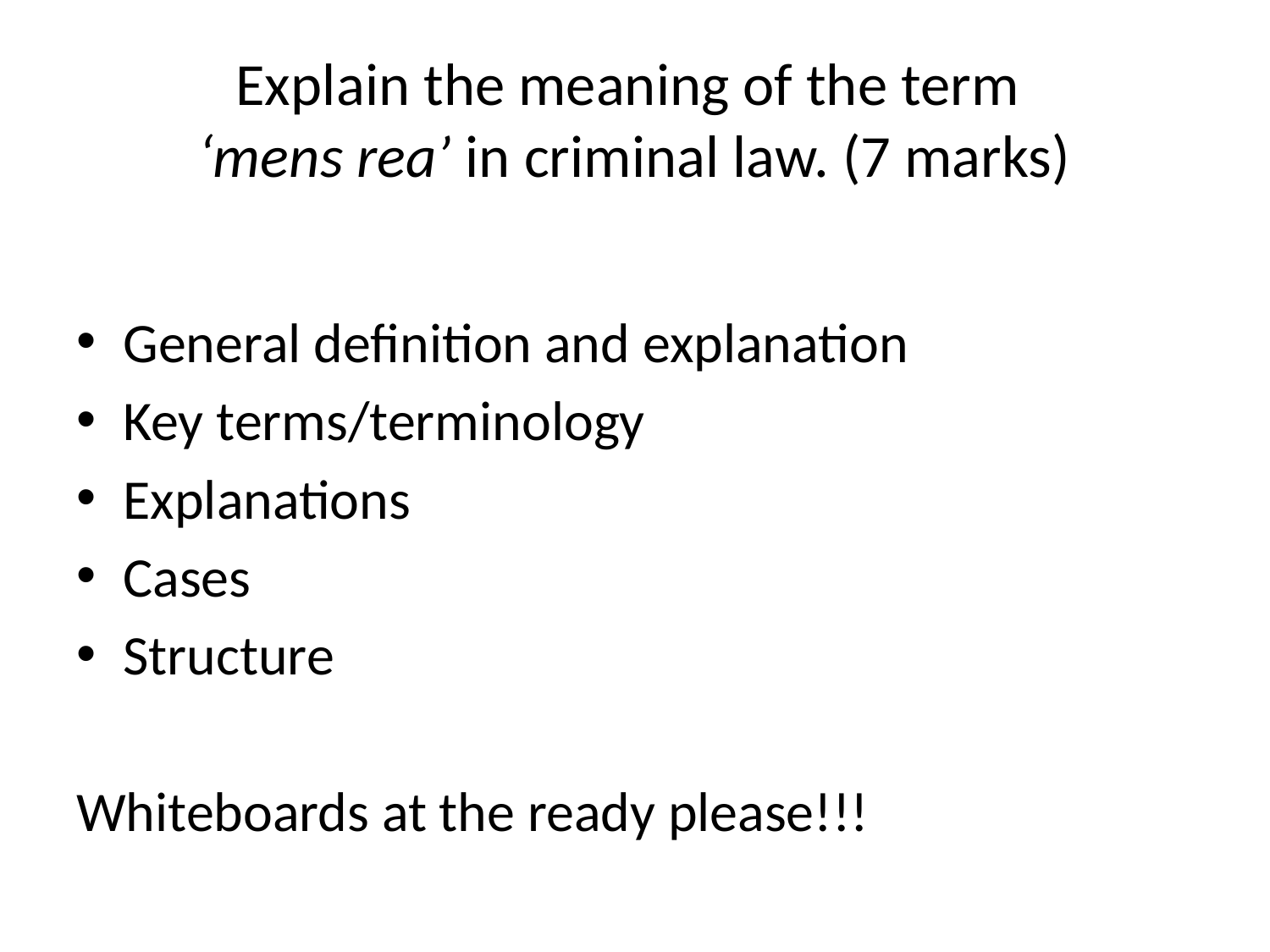

# Explain the meaning of the term ‘mens rea’ in criminal law. (7 marks)

General definition and explanation
Key terms/terminology
Explanations
Cases
Structure

Whiteboards at the ready please!!!